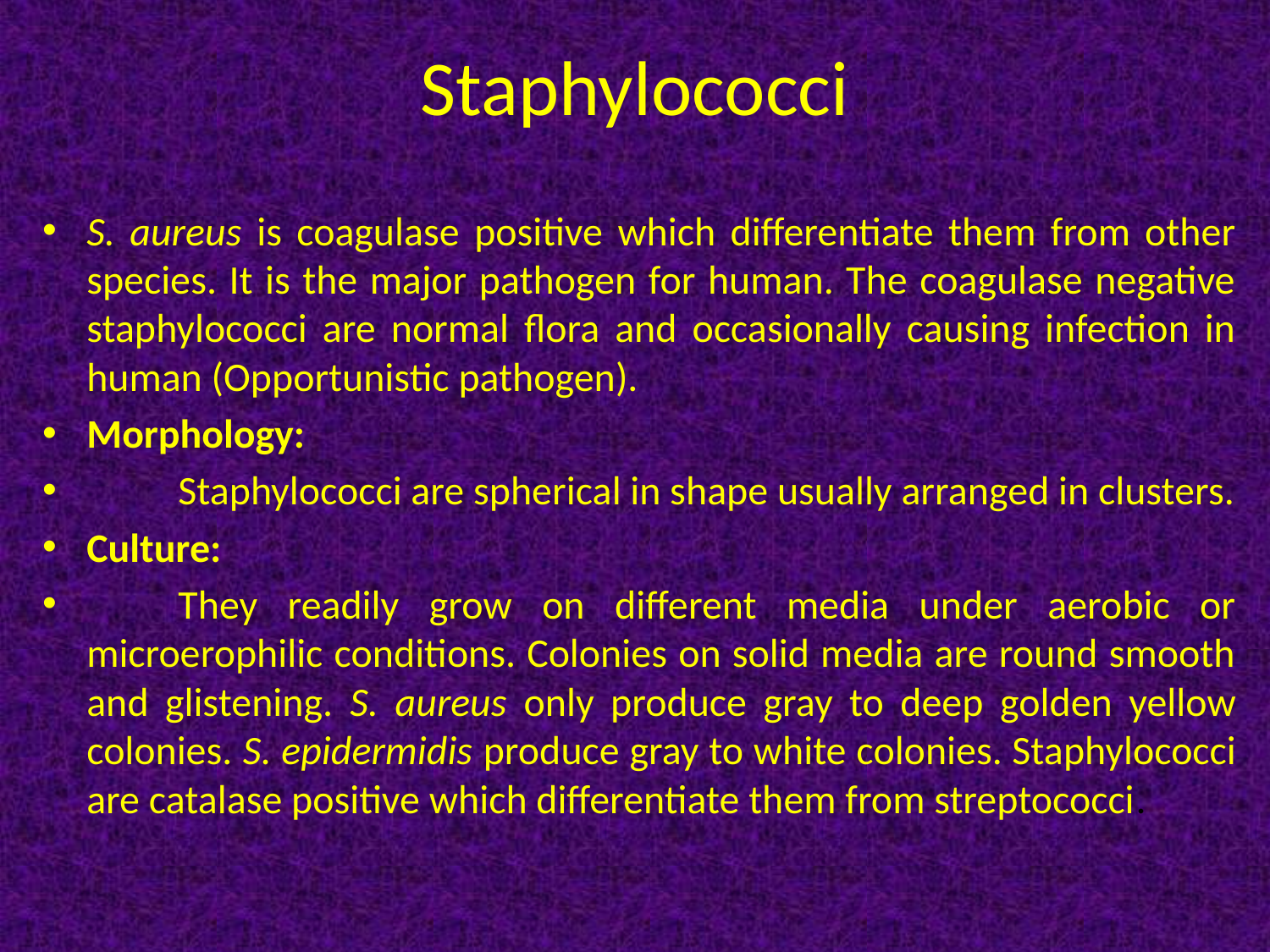

# Staphylococci
S. aureus is coagulase positive which differentiate them from other species. It is the major pathogen for human. The coagulase negative staphylococci are normal flora and occasionally causing infection in human (Opportunistic pathogen).
Morphology:
	Staphylococci are spherical in shape usually arranged in clusters.
Culture:
	They readily grow on different media under aerobic or microerophilic conditions. Colonies on solid media are round smooth and glistening. S. aureus only produce gray to deep golden yellow colonies. S. epidermidis produce gray to white colonies. Staphylococci are catalase positive which differentiate them from streptococci.